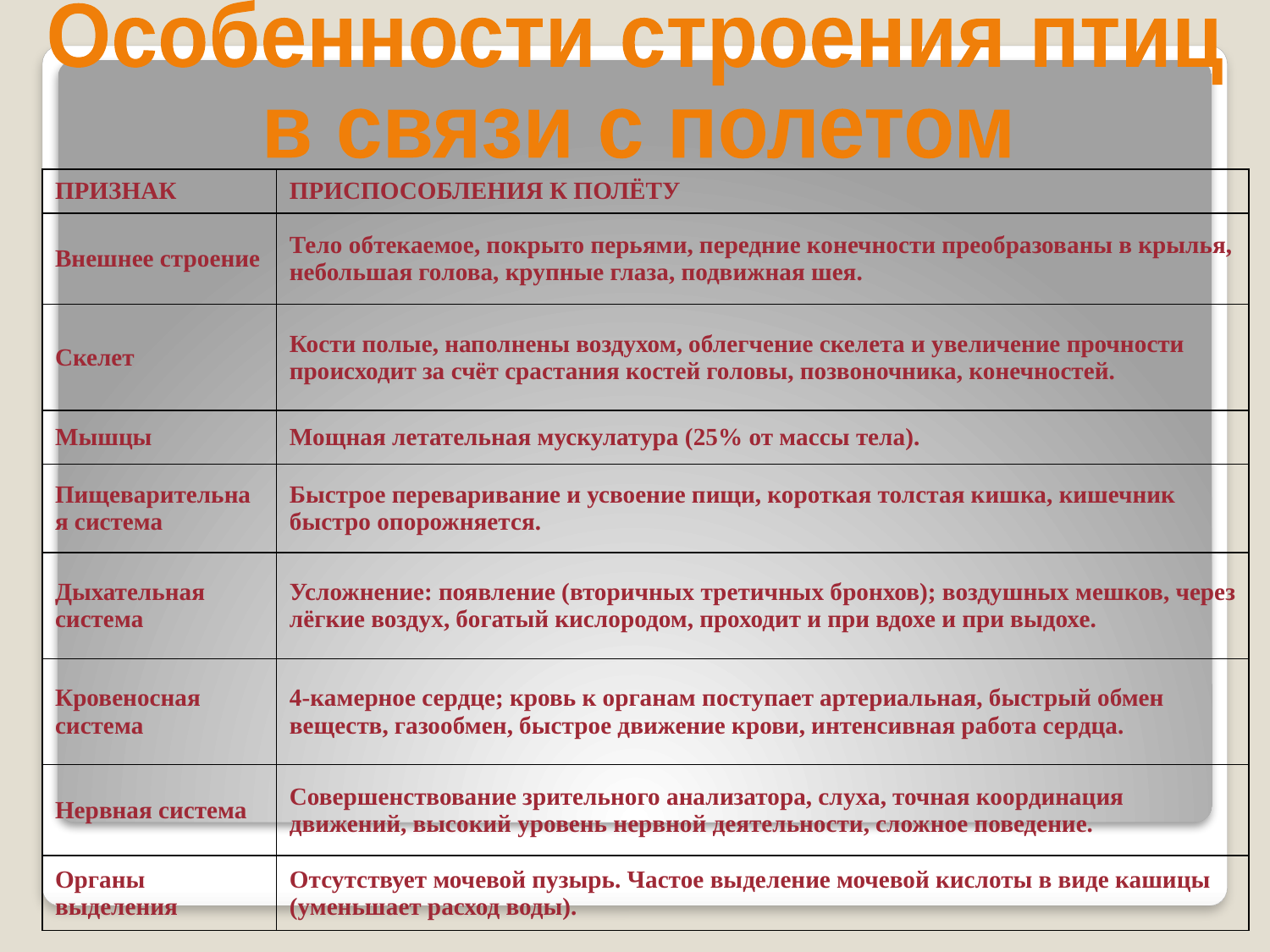

Особенности строения птиц
в связи с полетом
| ПРИЗНАК | ПРИСПОСОБЛЕНИЯ К ПОЛЁТУ |
| --- | --- |
| Внешнее строение | Тело обтекаемое, покрыто перьями, передние конечности преобразованы в крылья, небольшая голова, крупные глаза, подвижная шея. |
| Скелет | Кости полые, наполнены воздухом, облегчение скелета и увеличение прочности происходит за счёт срастания костей головы, позвоночника, конечностей. |
| Мышцы | Мощная летательная мускулатура (25% от массы тела). |
| Пищеварительная система | Быстрое переваривание и усвоение пищи, короткая толстая кишка, кишечник быстро опорожняется. |
| Дыхательная система | Усложнение: появление (вторичных третичных бронхов); воздушных мешков, через лёгкие воздух, богатый кислородом, проходит и при вдохе и при выдохе. |
| Кровеносная система | 4-камерное сердце; кровь к органам поступает артериальная, быстрый обмен веществ, газообмен, быстрое движение крови, интенсивная работа сердца. |
| Нервная система | Совершенствование зрительного анализатора, слуха, точная координация движений, высокий уровень нервной деятельности, сложное поведение. |
| Органы выделения | Отсутствует мочевой пузырь. Частое выделение мочевой кислоты в виде кашицы (уменьшает расход воды). |